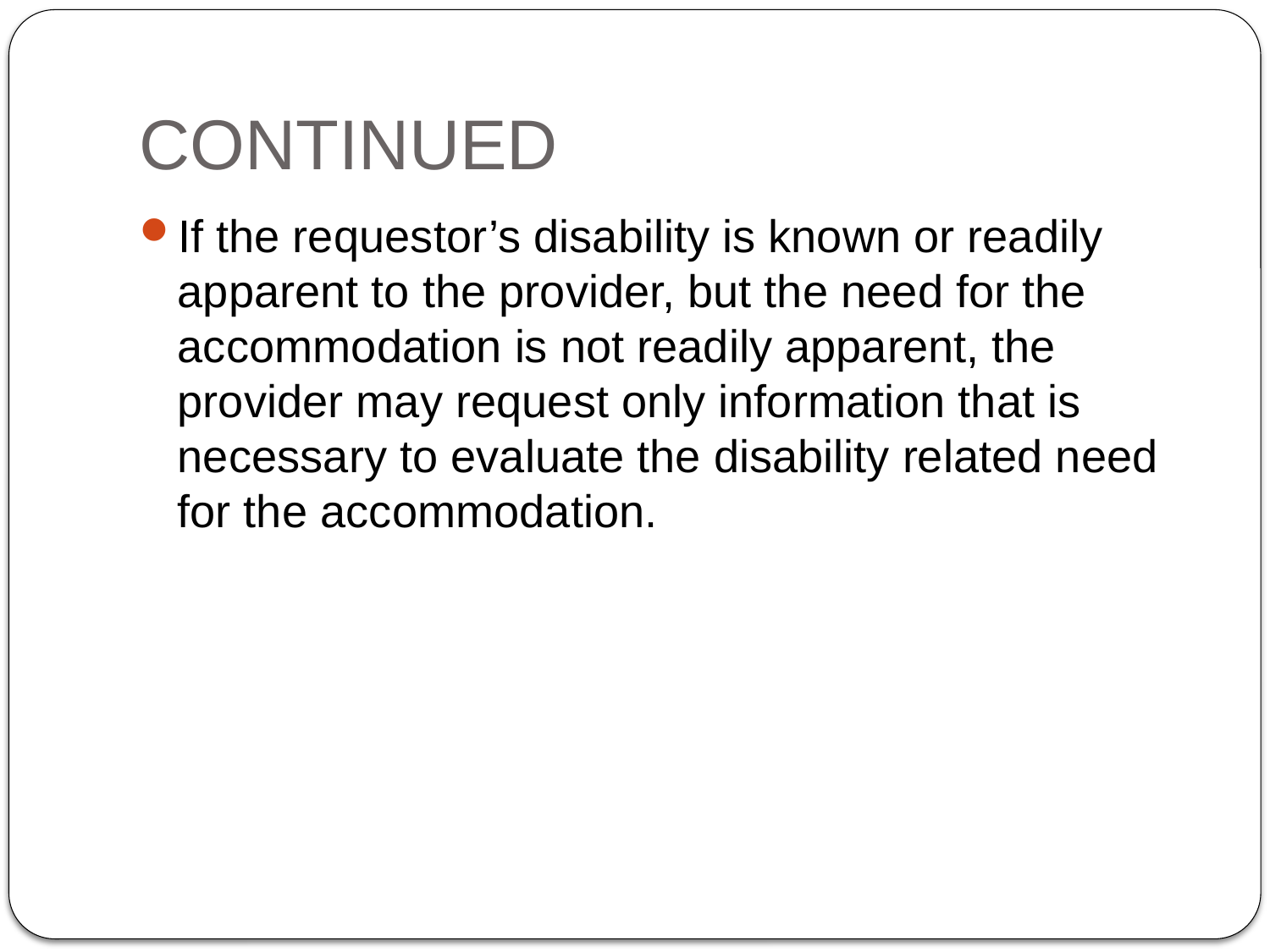

# CONTINUED
If the requestor’s disability is known or readily apparent to the provider, but the need for the accommodation is not readily apparent, the provider may request only information that is necessary to evaluate the disability related need for the accommodation.